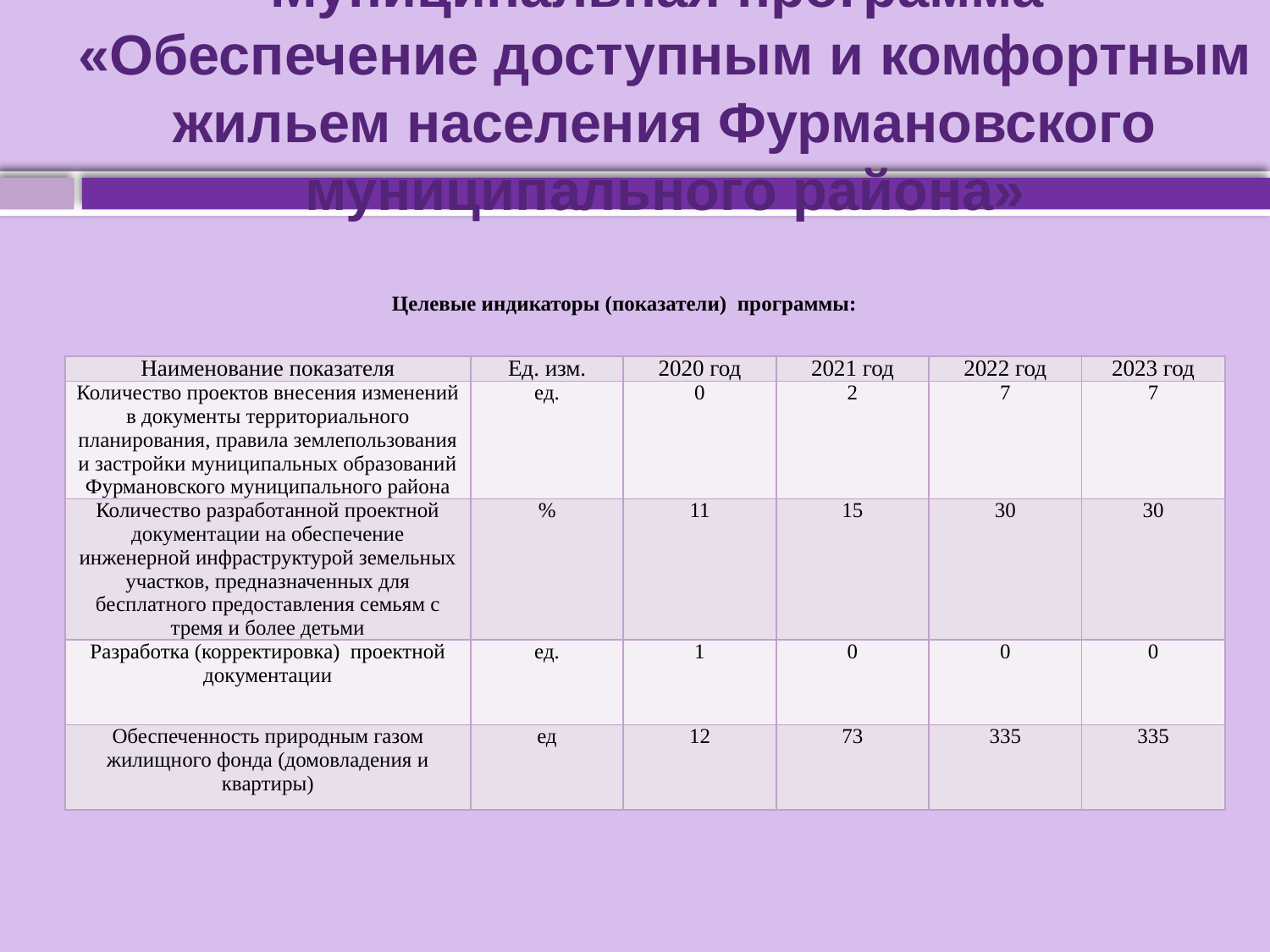

# Муниципальная программа «Обеспечение доступным и комфортным жильем населения Фурмановского муниципального района»
Целевые индикаторы (показатели)  программы:

| Наименование показателя | Ед. изм. | 2020 год | 2021 год | 2022 год | 2023 год |
| --- | --- | --- | --- | --- | --- |
| Количество проектов внесения изменений в документы территориального планирования, правила землепользования и застройки муниципальных образований Фурмановского муниципального района | ед. | 0 | 2 | 7 | 7 |
| Количество разработанной проектной документации на обеспечение инженерной инфраструктурой земельных участков, предназначенных для бесплатного предоставления семьям с тремя и более детьми | % | 11 | 15 | 30 | 30 |
| Разработка (корректировка) проектной документации | ед. | 1 | 0 | 0 | 0 |
| Обеспеченность природным газом жилищного фонда (домовладения и квартиры) | ед | 12 | 73 | 335 | 335 |